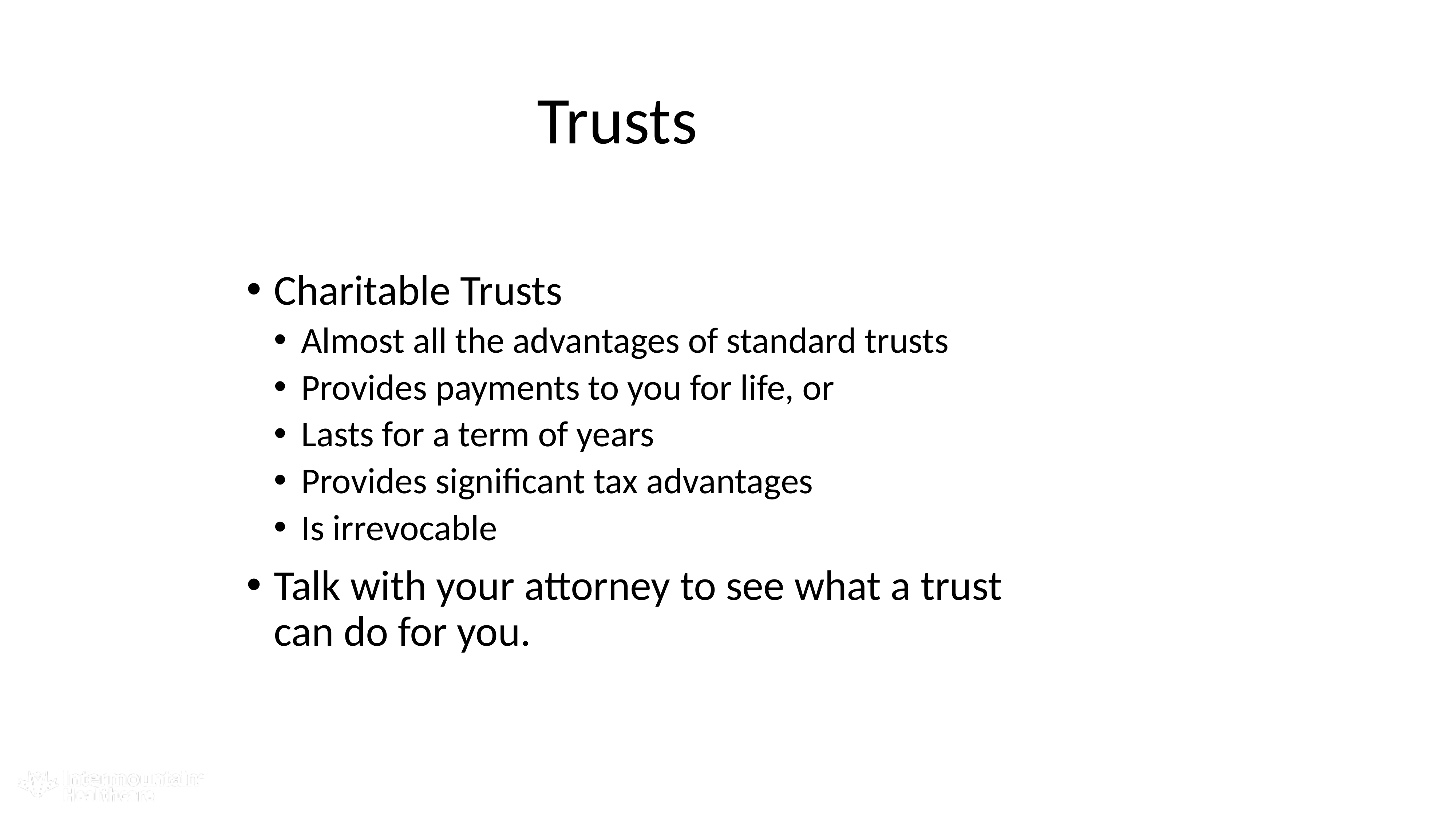

Trusts
Charitable Trusts
Almost all the advantages of standard trusts
Provides payments to you for life, or
Lasts for a term of years
Provides significant tax advantages
Is irrevocable
Talk with your attorney to see what a trust can do for you.